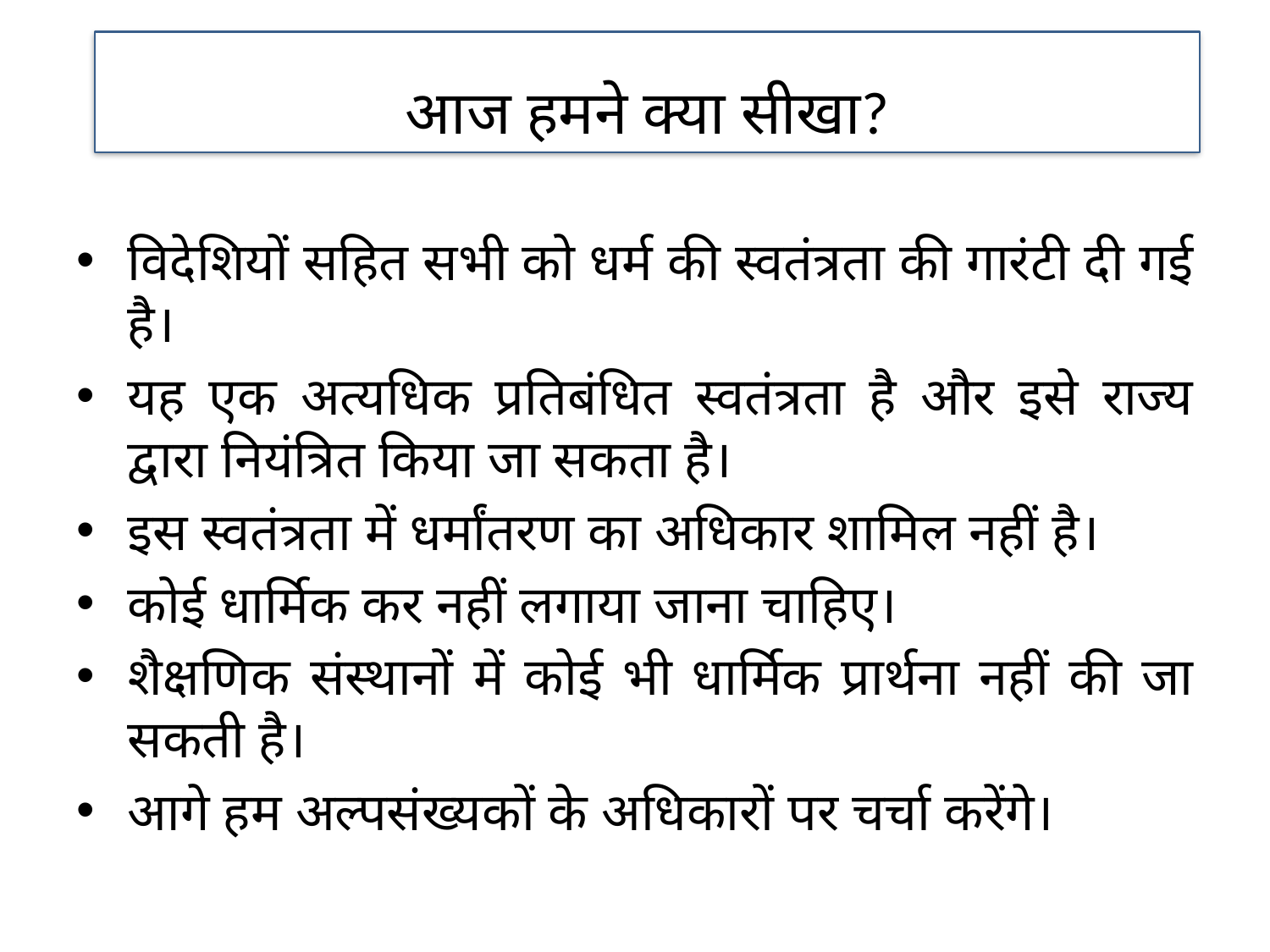

आज हमने क्या सीखा?
विदेशियों सहित सभी को धर्म की स्वतंत्रता की गारंटी दी गई है।
यह एक अत्यधिक प्रतिबंधित स्वतंत्रता है और इसे राज्य द्वारा नियंत्रित किया जा सकता है।
इस स्वतंत्रता में धर्मांतरण का अधिकार शामिल नहीं है।
कोई धार्मिक कर नहीं लगाया जाना चाहिए।
शैक्षणिक संस्थानों में कोई भी धार्मिक प्रार्थना नहीं की जा सकती है।
आगे हम अल्पसंख्यकों के अधिकारों पर चर्चा करेंगे।